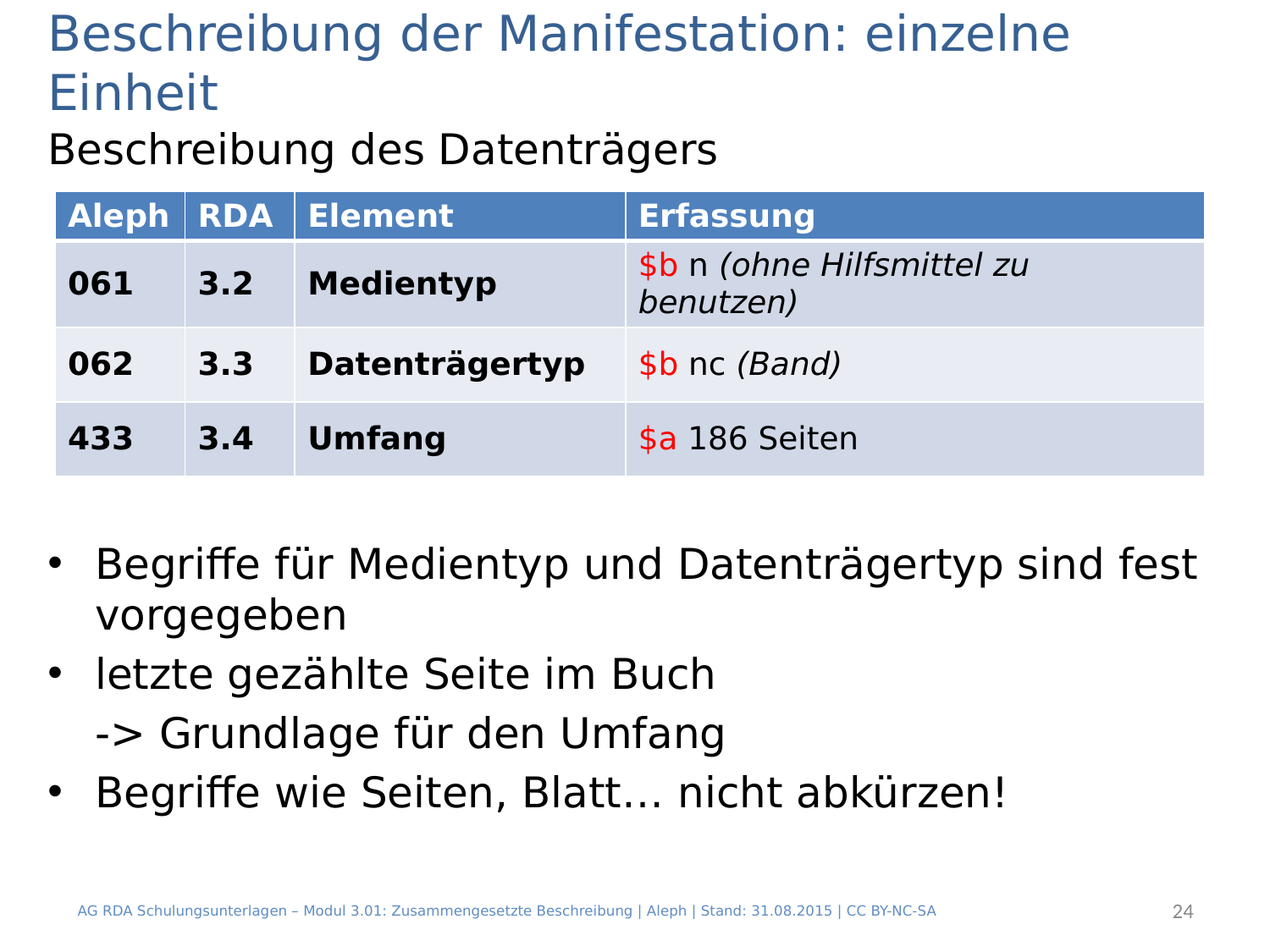

# Beschreibung der Manifestation: einzelne Einheit
Beschreibung des Datenträgers

Begriffe für Medientyp und Datenträgertyp sind fest vorgegeben
letzte gezählte Seite im Buch
	-> Grundlage für den Umfang
Begriffe wie Seiten, Blatt… nicht abkürzen!
| Aleph | RDA | Element | Erfassung |
| --- | --- | --- | --- |
| 061 | 3.2 | Medientyp | $b n (ohne Hilfsmittel zu benutzen) |
| 062 | 3.3 | Datenträgertyp | $b nc (Band) |
| 433 | 3.4 | Umfang | $a 186 Seiten |
AG RDA Schulungsunterlagen – Modul 3.01: Zusammengesetzte Beschreibung | Aleph | Stand: 31.08.2015 | CC BY-NC-SA
24